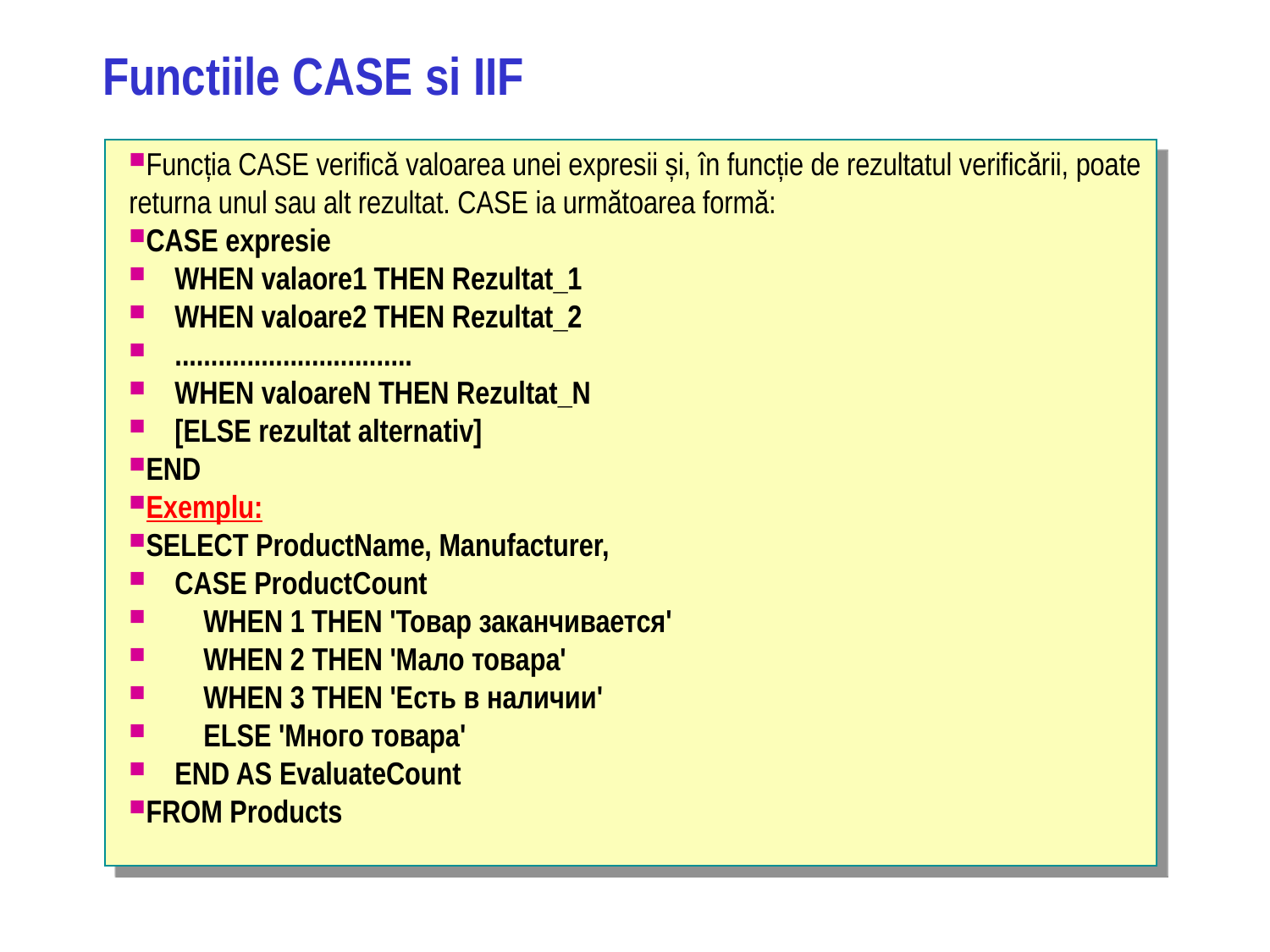

# Functiile CASE si IIF
Funcția CASE verifică valoarea unei expresii și, în funcție de rezultatul verificării, poate returna unul sau alt rezultat. CASE ia următoarea formă:
CASE expresie
    WHEN valaore1 THEN Rezultat_1
    WHEN valoare2 THEN Rezultat_2
    .................................
    WHEN valoareN THEN Rezultat_N
    [ELSE rezultat alternativ]
END
Exemplu:
SELECT ProductName, Manufacturer,
    CASE ProductCount
        WHEN 1 THEN 'Товар заканчивается'
        WHEN 2 THEN 'Мало товара'
        WHEN 3 THEN 'Есть в наличии'
        ELSE 'Много товара'
    END AS EvaluateCount
FROM Products